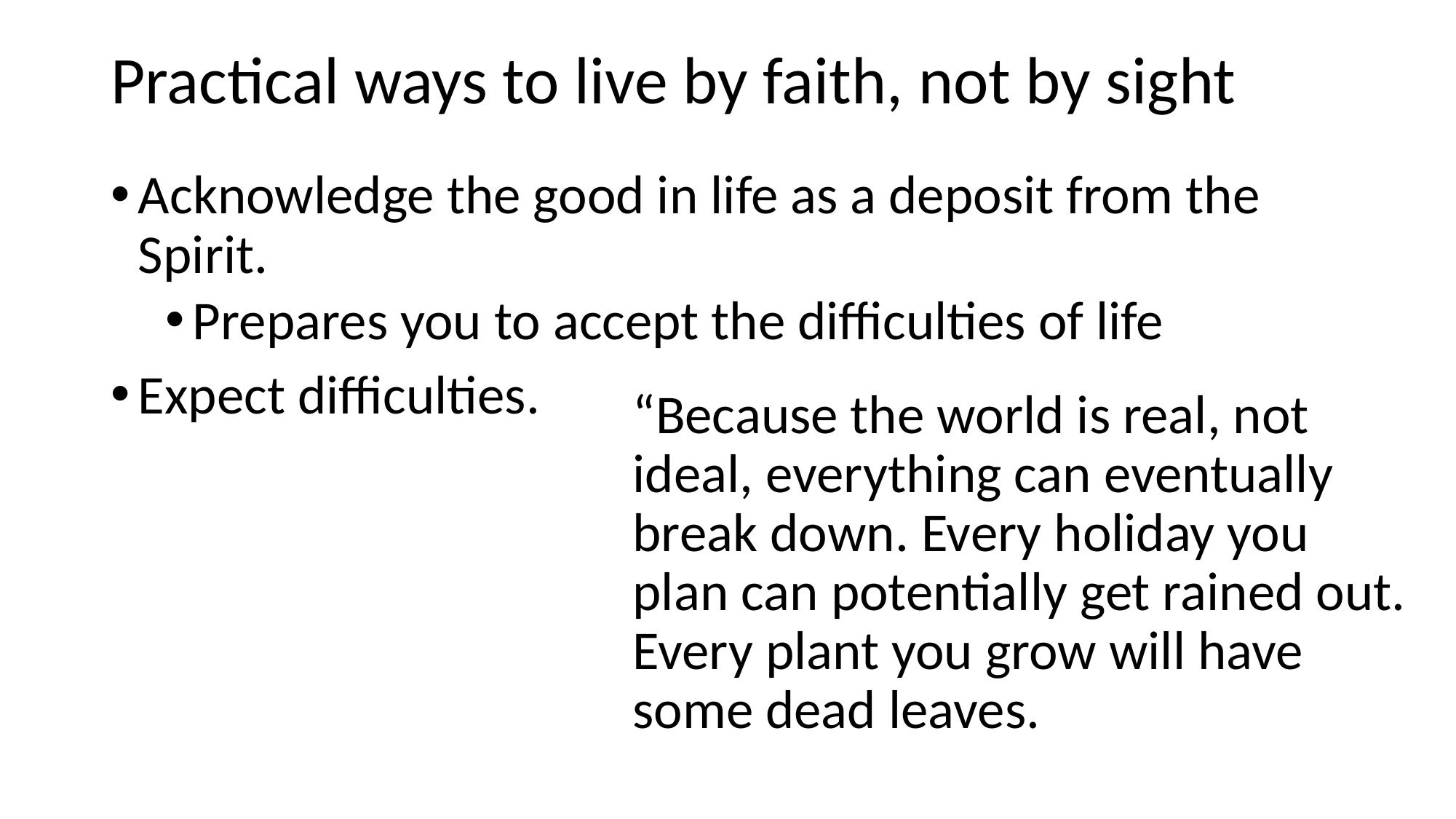

# Practical ways to live by faith, not by sight
Acknowledge the good in life as a deposit from the Spirit.
Prepares you to accept the difficulties of life
Expect difficulties.
“Because the world is real, not ideal, everything can eventually break down. Every holiday you plan can potentially get rained out. Every plant you grow will have some dead leaves.